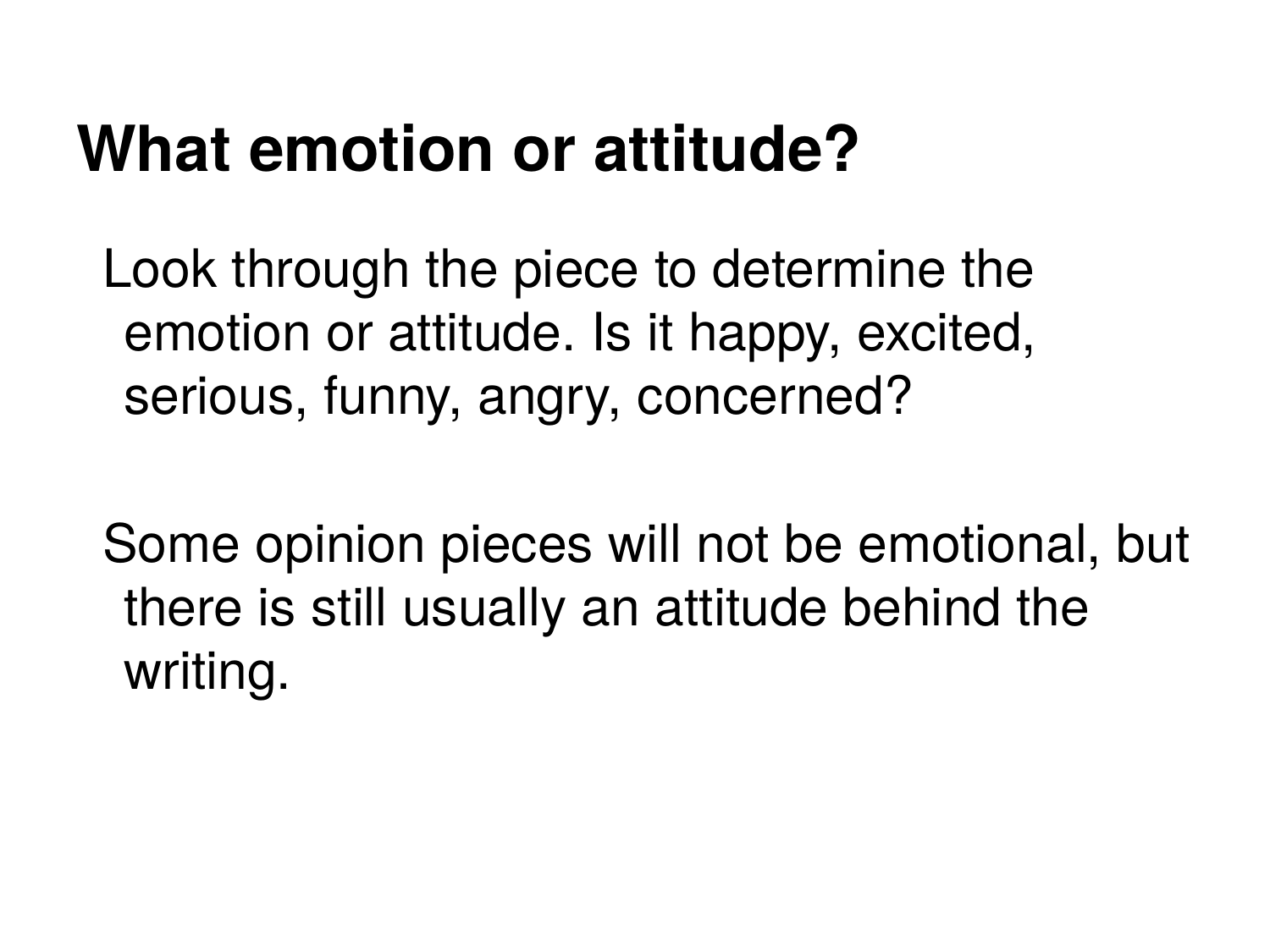

# What emotion or attitude?
Look through the piece to determine the emotion or attitude. Is it happy, excited, serious, funny, angry, concerned?

Some opinion pieces will not be emotional, but there is still usually an attitude behind the writing.